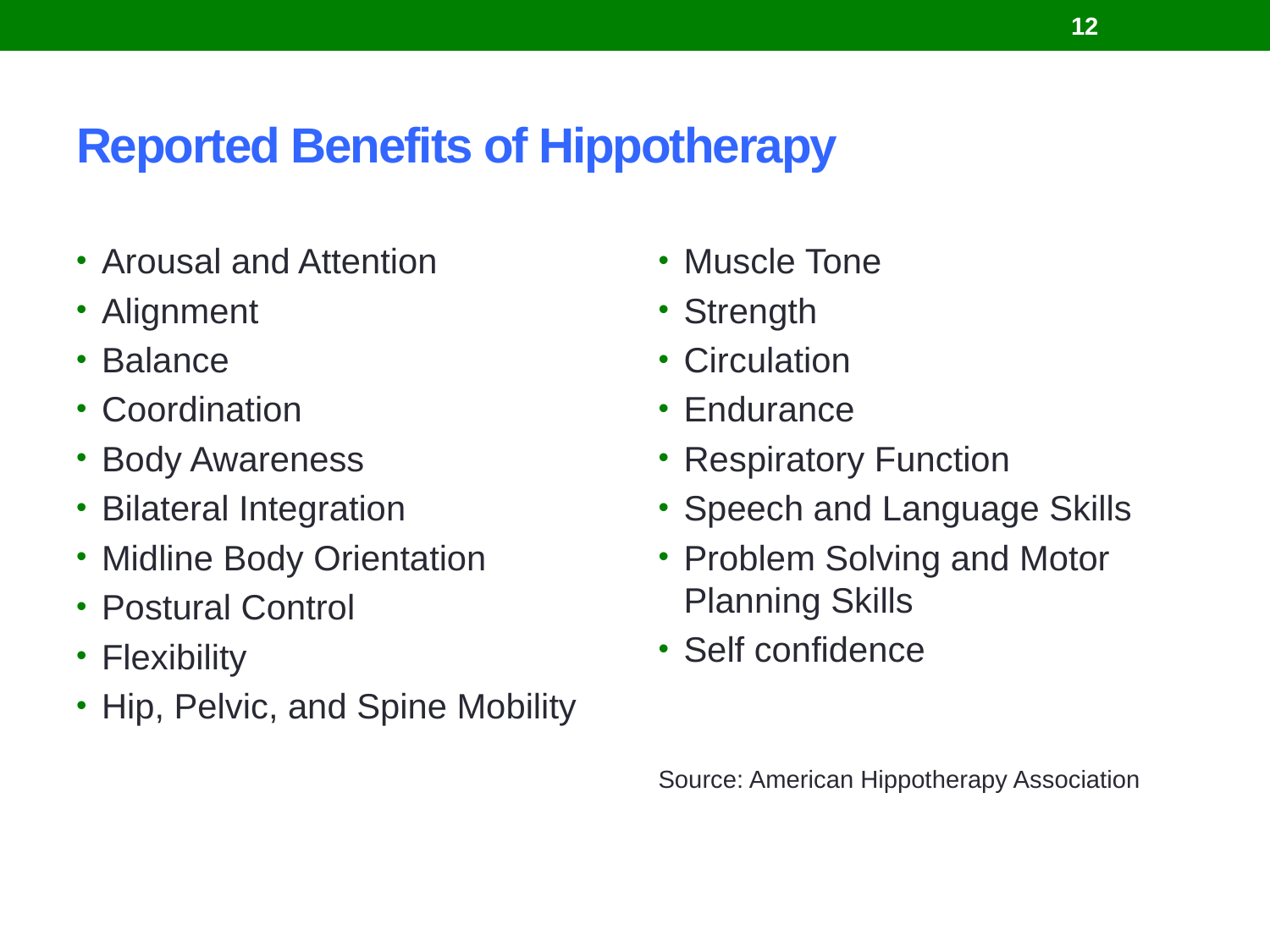

12
# Reported Benefits of Hippotherapy
Arousal and Attention
Alignment
Balance
Coordination
Body Awareness
Bilateral Integration
Midline Body Orientation
Postural Control
Flexibility
Hip, Pelvic, and Spine Mobility
Muscle Tone
Strength
Circulation
Endurance
Respiratory Function
Speech and Language Skills
Problem Solving and Motor Planning Skills
Self confidence

Source: American Hippotherapy Association